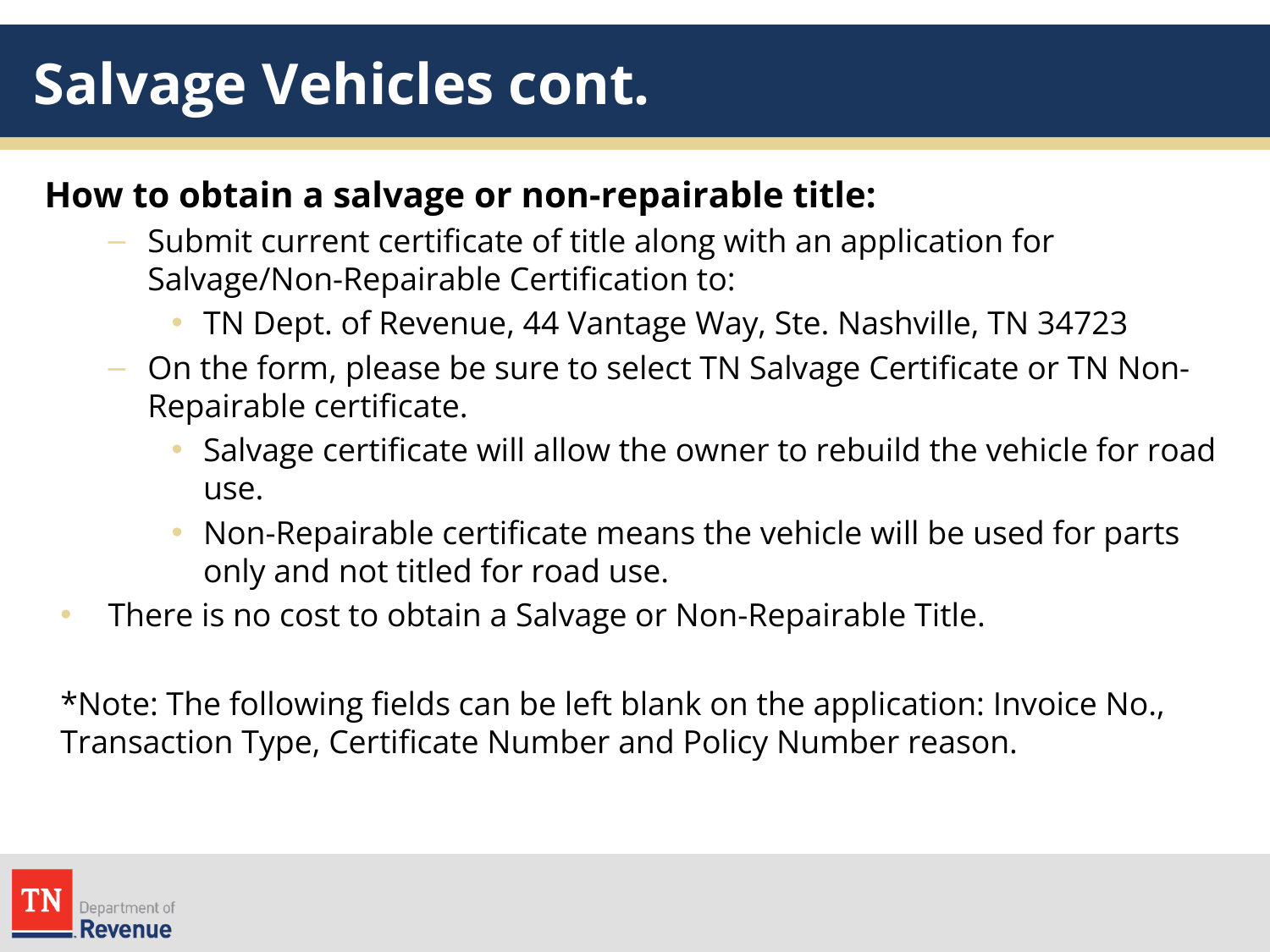

# Salvage Vehicles cont.
How to obtain a salvage or non-repairable title:
Submit current certificate of title along with an application for Salvage/Non-Repairable Certification to:
TN Dept. of Revenue, 44 Vantage Way, Ste. Nashville, TN 34723
On the form, please be sure to select TN Salvage Certificate or TN Non-Repairable certificate.
Salvage certificate will allow the owner to rebuild the vehicle for road use.
Non-Repairable certificate means the vehicle will be used for parts only and not titled for road use.
There is no cost to obtain a Salvage or Non-Repairable Title.

*Note: The following fields can be left blank on the application: Invoice No., Transaction Type, Certificate Number and Policy Number reason.